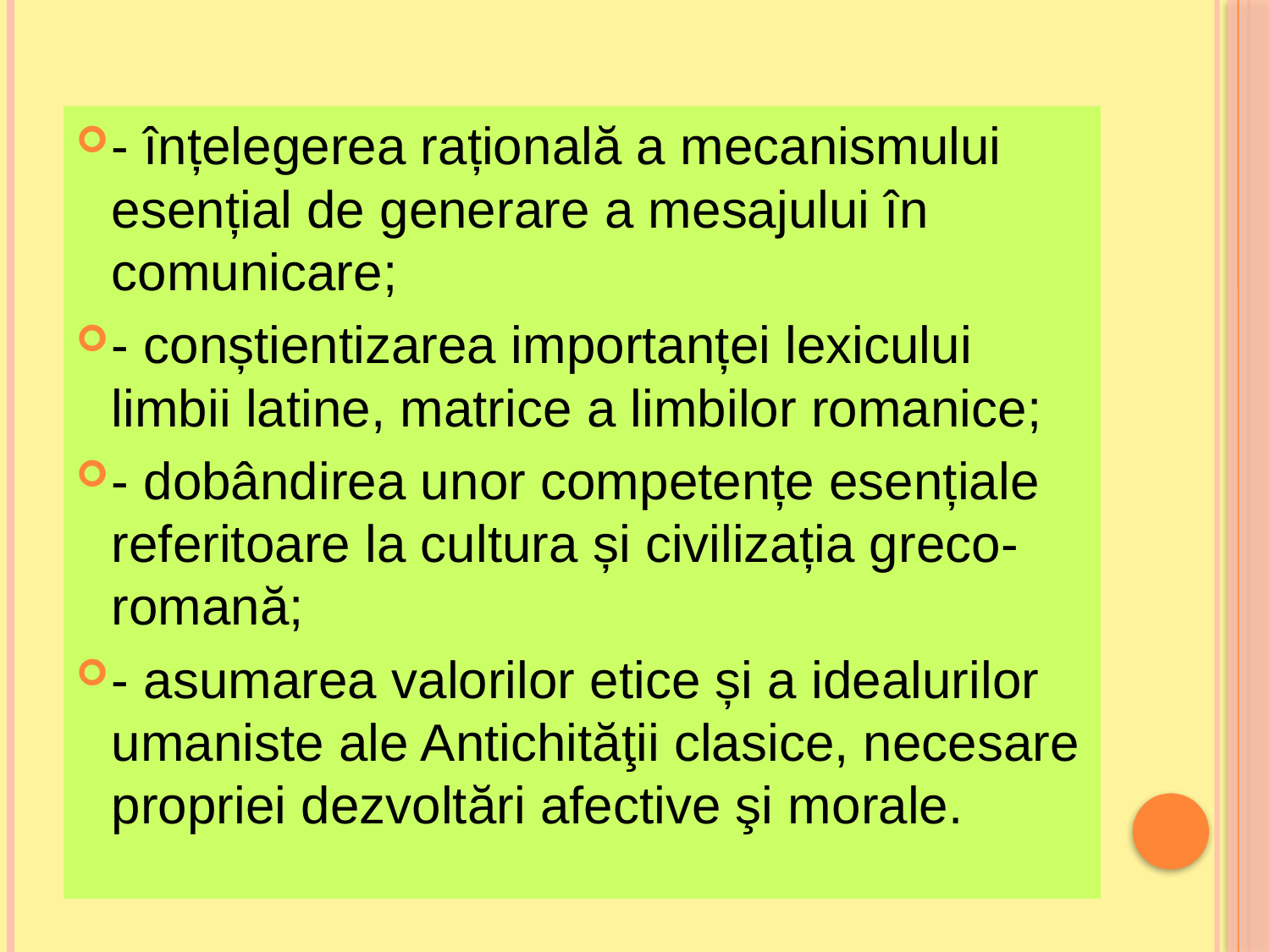

- înțelegerea rațională a mecanismului esențial de generare a mesajului în comunicare;
- conștientizarea importanței lexicului limbii latine, matrice a limbilor romanice;
- dobândirea unor competențe esențiale referitoare la cultura și civilizația greco-romană;
- asumarea valorilor etice și a idealurilor umaniste ale Antichităţii clasice, necesare propriei dezvoltări afective şi morale.